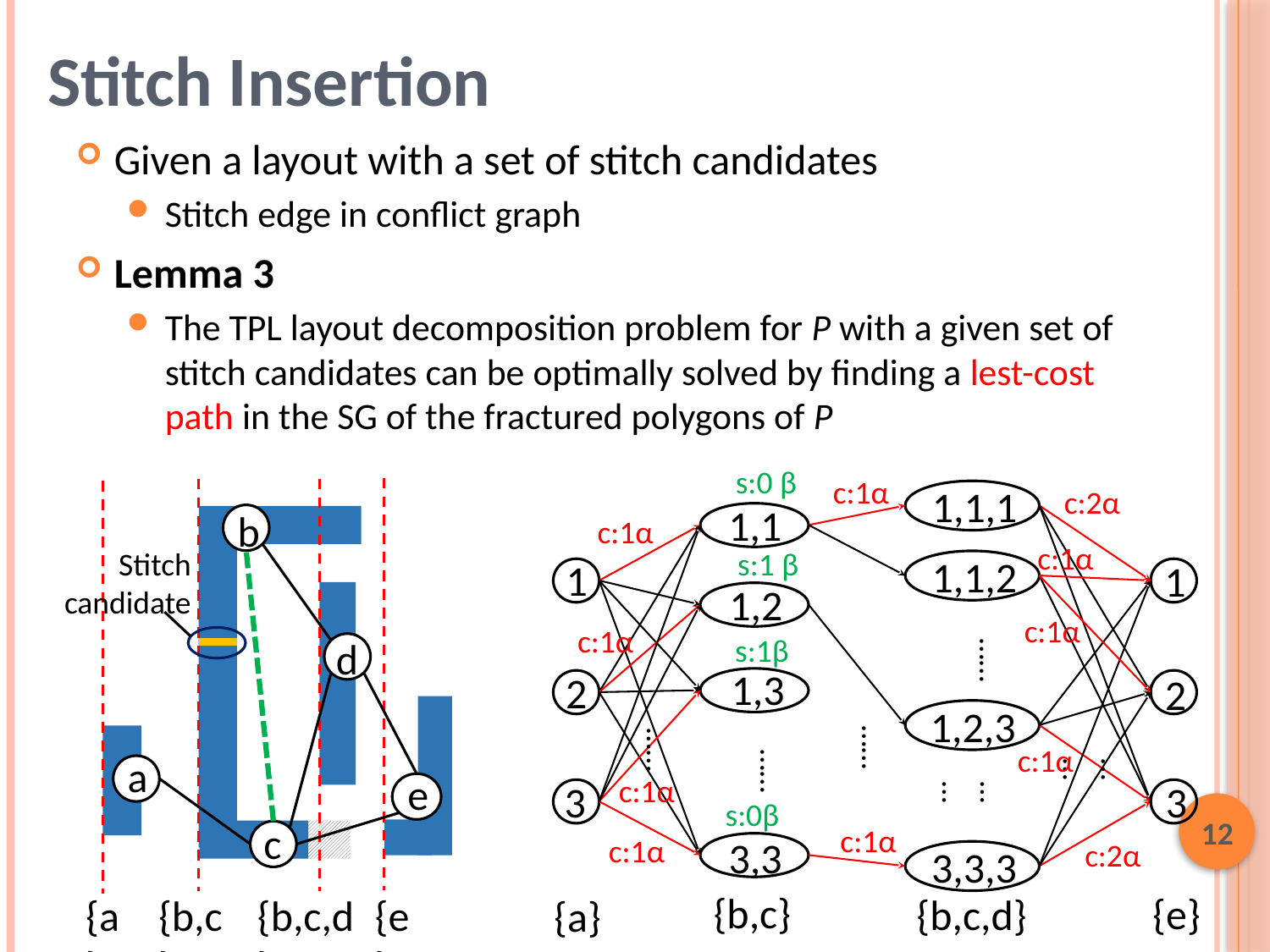

# Stitch Insertion
Given a layout with a set of stitch candidates
Stitch edge in conflict graph
Lemma 3
The TPL layout decomposition problem for P with a given set of stitch candidates can be optimally solved by finding a lest-cost path in the SG of the fractured polygons of P
s:0 β
c:1α
1,1,1
c:2α

1,1
b

c:1α

c:1α
Stitch candidate
s:1 β
1,1,2
1
1

1,2

c:1α
c:1α
s:1β
d
……

1,3
2
2

1,2,3

……
……

c:1α
……
a
……

e
c:1α
……
3
3

s:0β
12
c
c:1α

c:1α
3,3
c:2α

3,3,3

{b,c}
{e}
{b,c,d}
{b,c,d}
{a}
{b,c}
{e}
{a}